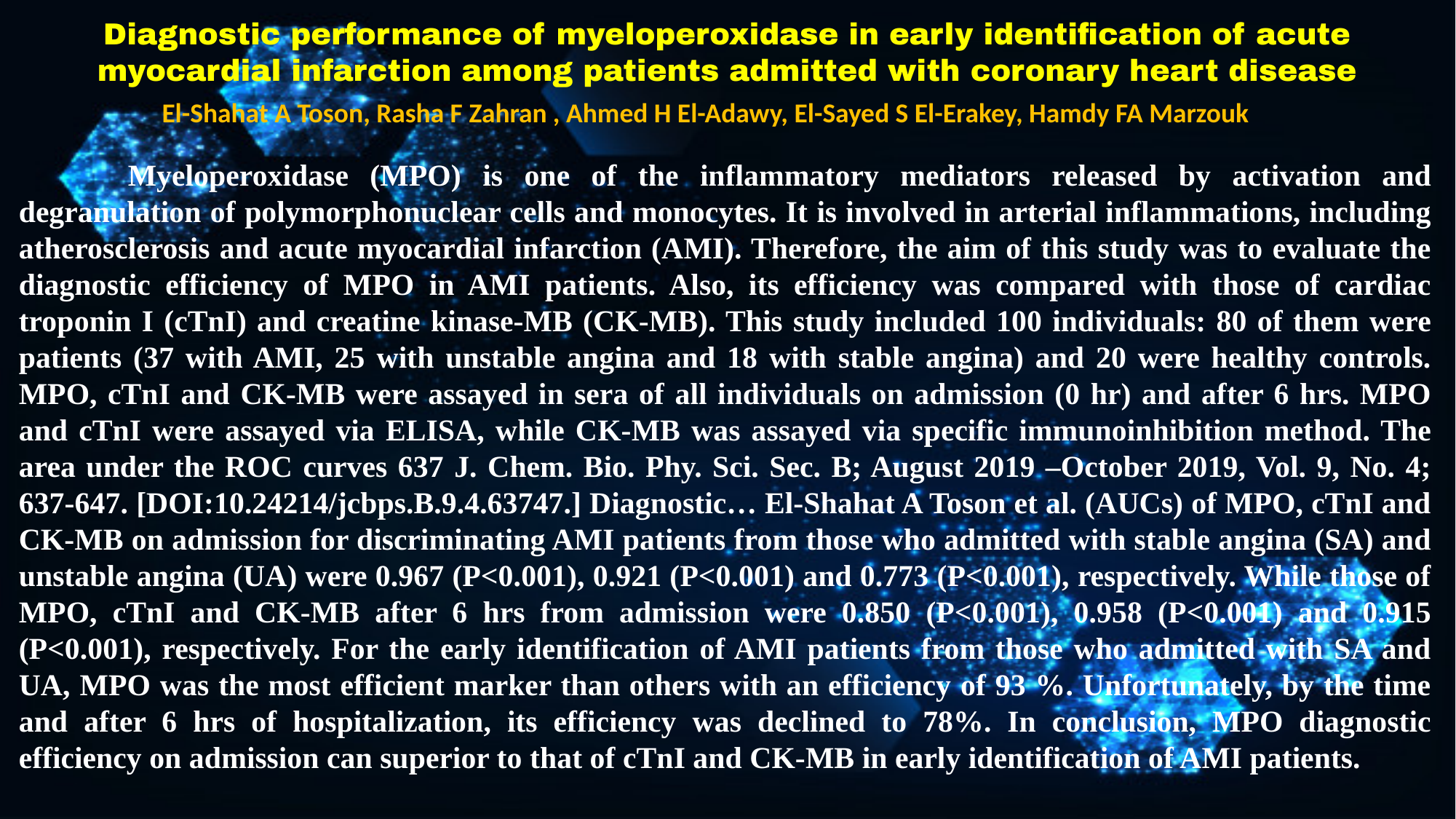

Diagnostic performance of myeloperoxidase in early identification of acute myocardial infarction among patients admitted with coronary heart disease
El-Shahat A Toson, Rasha F Zahran , Ahmed H El-Adawy, El-Sayed S El-Erakey, Hamdy FA Marzouk
	Myeloperoxidase (MPO) is one of the inflammatory mediators released by activation and degranulation of polymorphonuclear cells and monocytes. It is involved in arterial inflammations, including atherosclerosis and acute myocardial infarction (AMI). Therefore, the aim of this study was to evaluate the diagnostic efficiency of MPO in AMI patients. Also, its efficiency was compared with those of cardiac troponin I (cTnI) and creatine kinase-MB (CK-MB). This study included 100 individuals: 80 of them were patients (37 with AMI, 25 with unstable angina and 18 with stable angina) and 20 were healthy controls. MPO, cTnI and CK-MB were assayed in sera of all individuals on admission (0 hr) and after 6 hrs. MPO and cTnI were assayed via ELISA, while CK-MB was assayed via specific immunoinhibition method. The area under the ROC curves 637 J. Chem. Bio. Phy. Sci. Sec. B; August 2019 –October 2019, Vol. 9, No. 4; 637-647. [DOI:10.24214/jcbps.B.9.4.63747.] Diagnostic… El-Shahat A Toson et al. (AUCs) of MPO, cTnI and CK-MB on admission for discriminating AMI patients from those who admitted with stable angina (SA) and unstable angina (UA) were 0.967 (P<0.001), 0.921 (P<0.001) and 0.773 (P<0.001), respectively. While those of MPO, cTnI and CK-MB after 6 hrs from admission were 0.850 (P<0.001), 0.958 (P<0.001) and 0.915 (P<0.001), respectively. For the early identification of AMI patients from those who admitted with SA and UA, MPO was the most efficient marker than others with an efficiency of 93 %. Unfortunately, by the time and after 6 hrs of hospitalization, its efficiency was declined to 78%. In conclusion, MPO diagnostic efficiency on admission can superior to that of cTnI and CK-MB in early identification of AMI patients.